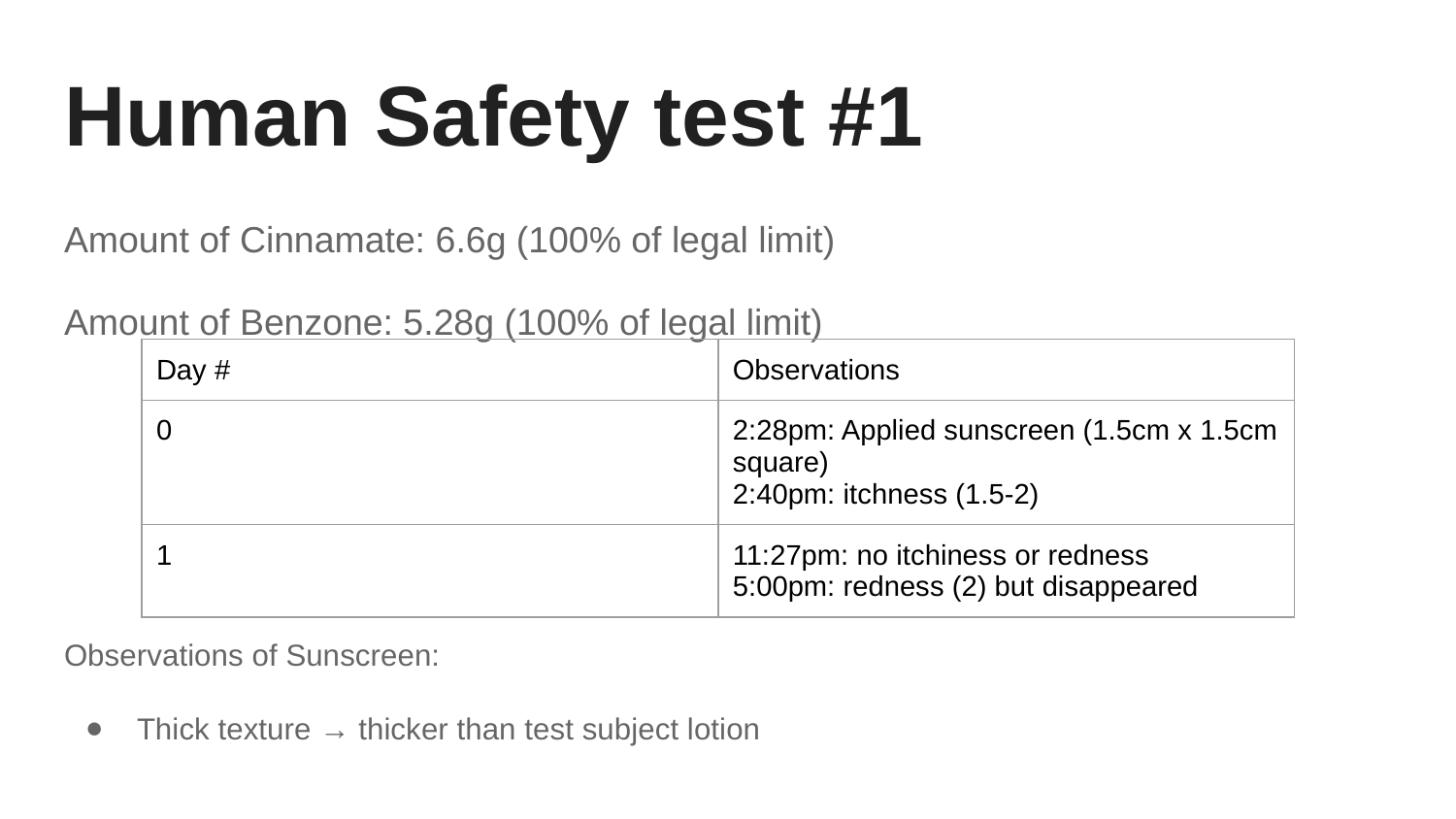

# Human Safety test #1
Amount of Cinnamate: 6.6g (100% of legal limit)
Amount of Benzone: 5.28g (100% of legal limit)

Observations of Sunscreen:
Thick texture → thicker than test subject lotion

| Day # | Observations |
| --- | --- |
| 0 | 2:28pm: Applied sunscreen (1.5cm x 1.5cm square) 2:40pm: itchness (1.5-2) |
| 1 | 11:27pm: no itchiness or redness 5:00pm: redness (2) but disappeared |